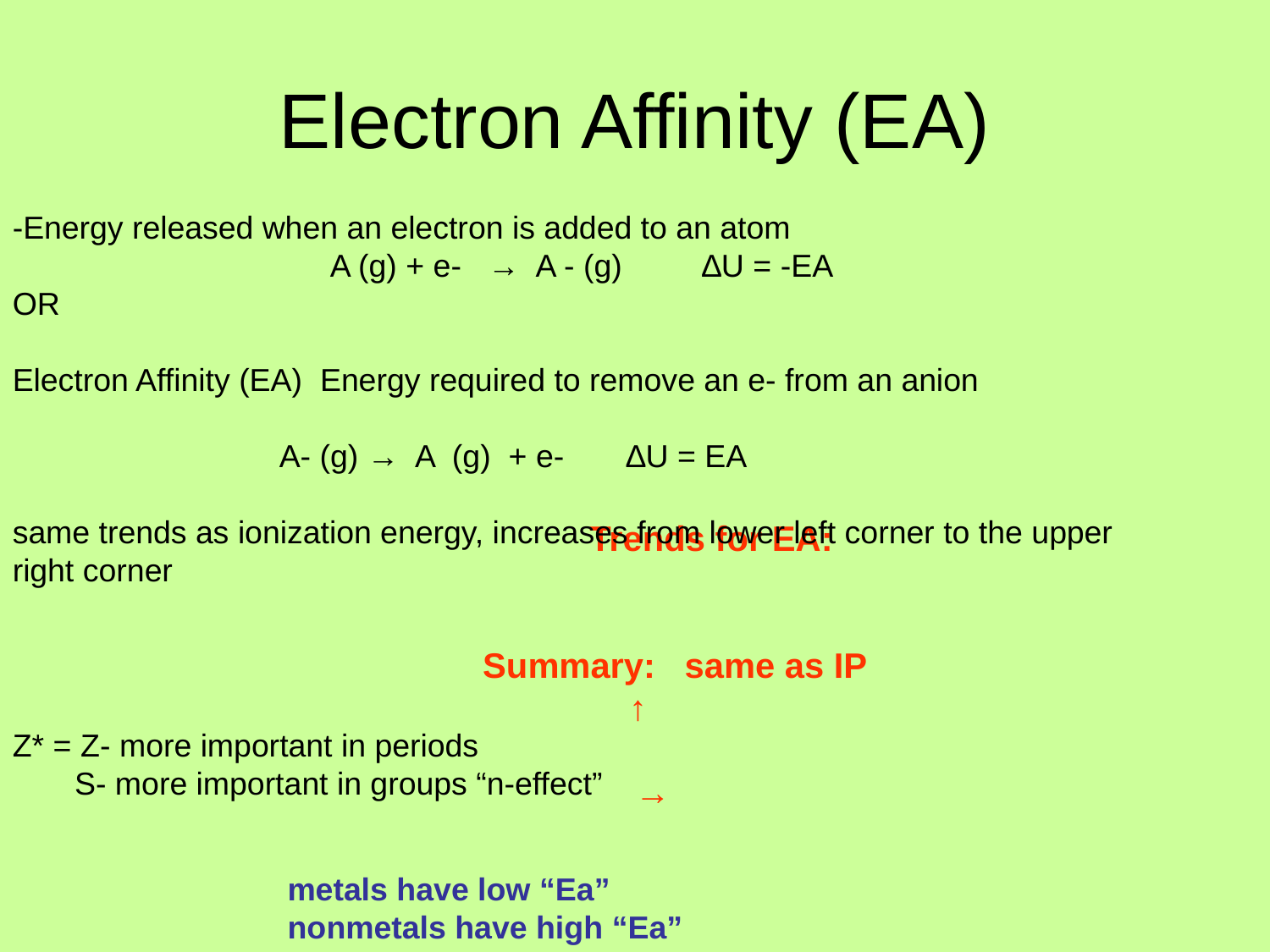

Electron Affinity (EA)
-Energy released when an electron is added to an atom
A (g) + e-   →  A - (g)         ∆U = -EA
OR

Electron Affinity (EA)  Energy required to remove an e- from an anion

                              A- (g) →  A  (g)  + e-       ∆U = EA

same trends as ionization energy, increases from lower left corner to the upper right corner

	Trends for EA:

Summary:   same as IP   ↑
                                          →
Z* = Z- more important in periods
       S- more important in groups “n-effect”
metals have low “Ea”
nonmetals have high “Ea”